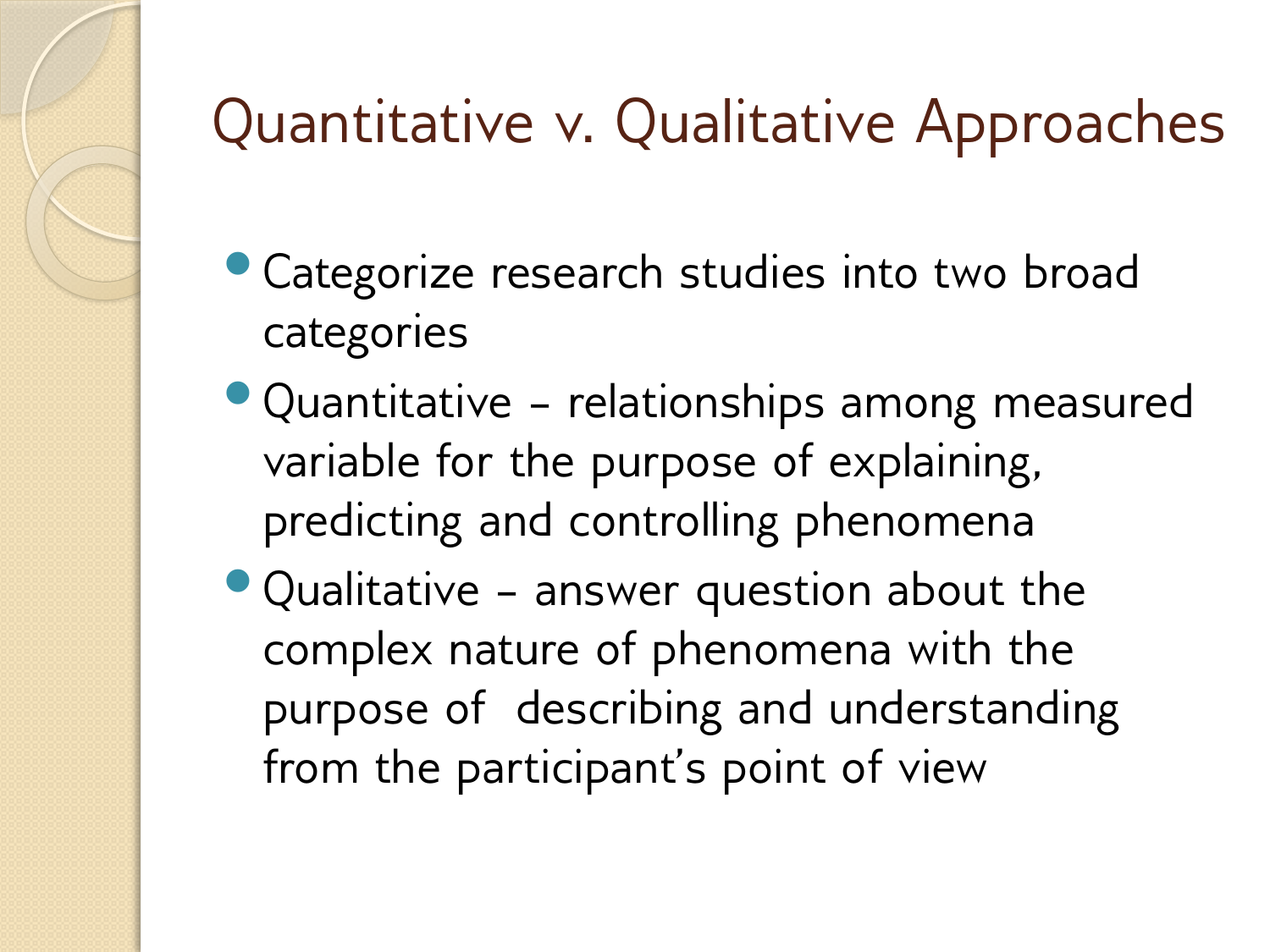

# Quantitative v. Qualitative Approaches
Categorize research studies into two broad categories
Quantitative – relationships among measured variable for the purpose of explaining, predicting and controlling phenomena
Qualitative – answer question about the complex nature of phenomena with the purpose of  describing and understanding from the participant’s point of view